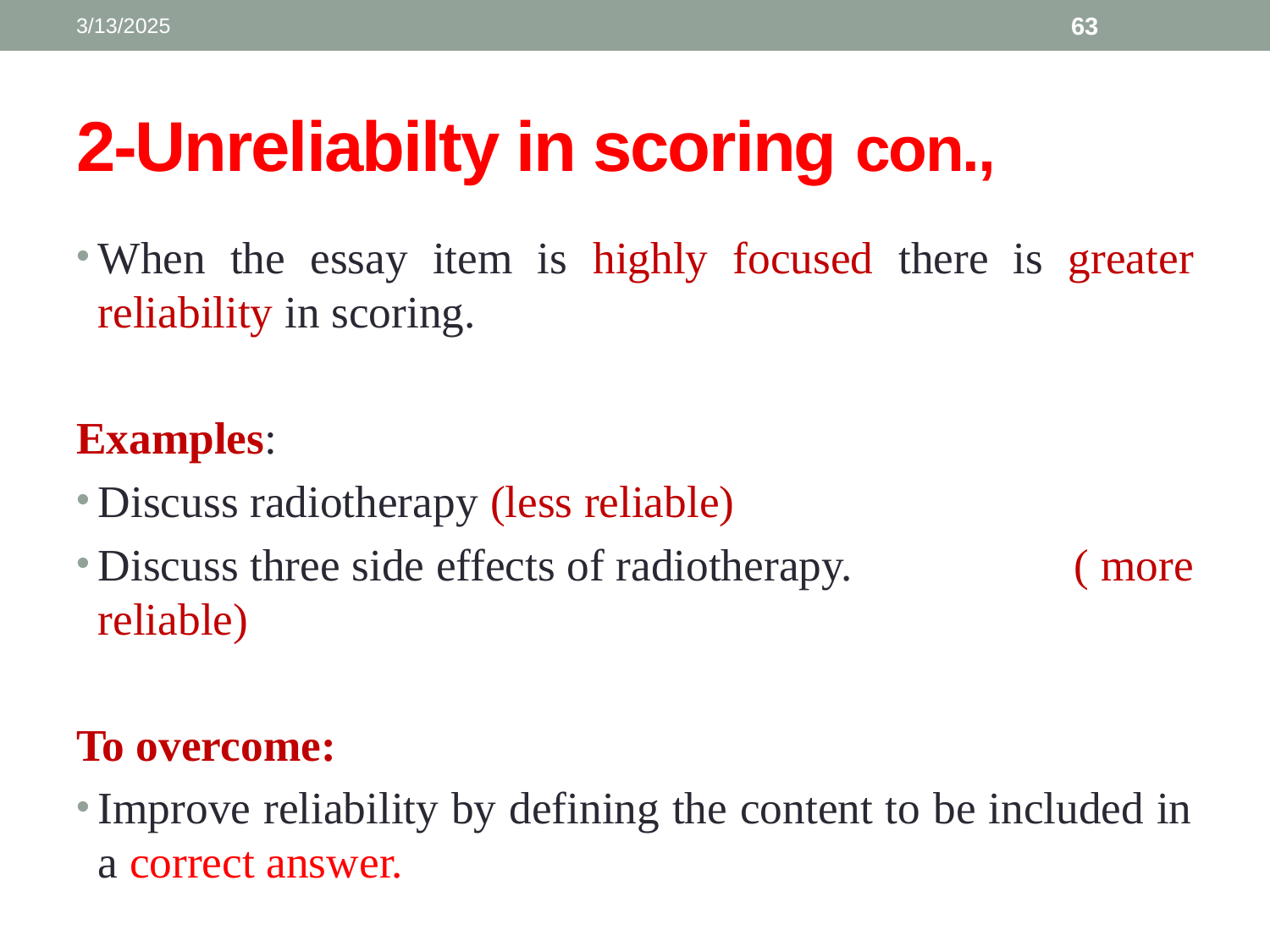

3/13/2025
63
# 2-Unreliabilty in scoring con.,
When the essay item is highly focused there is greater reliability in scoring.

Examples:
Discuss radiotherapy (less reliable)
Discuss three side effects of radiotherapy.                   ( more reliable)

To overcome:
Improve reliability by defining the content to be included in a correct answer.